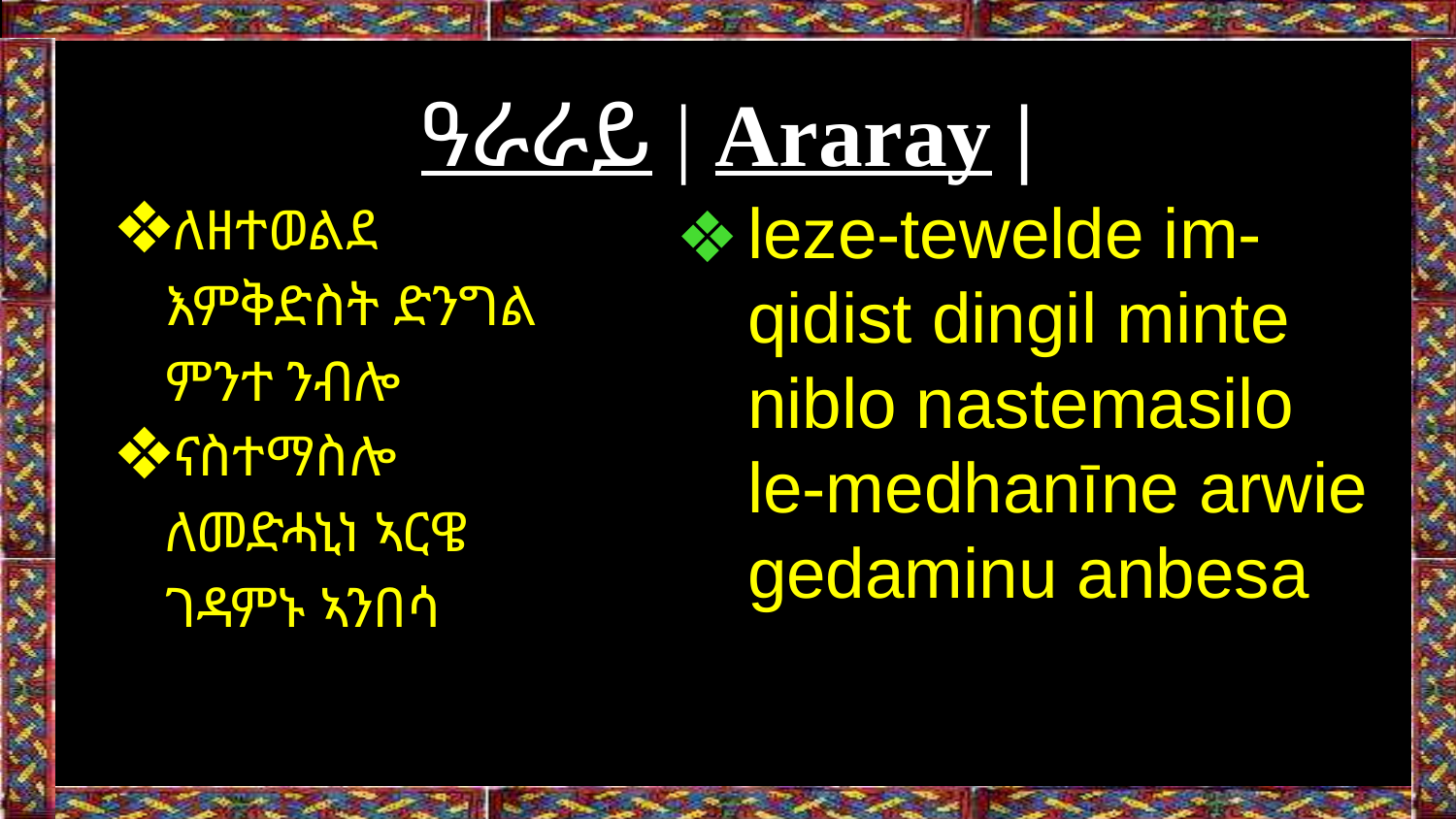

# ዓራራይ | Araray |

ለዘተወልደ እምቅድስት ድንግል ምንተ ንብሎ
ናስተማስሎ ለመድሓኒነ ኣርዌ ገዳምኑ ኣንበሳ

leze-tewelde im-qidist dingil minte niblo nastemasilo le-medhanīne arwie gedaminu anbesa